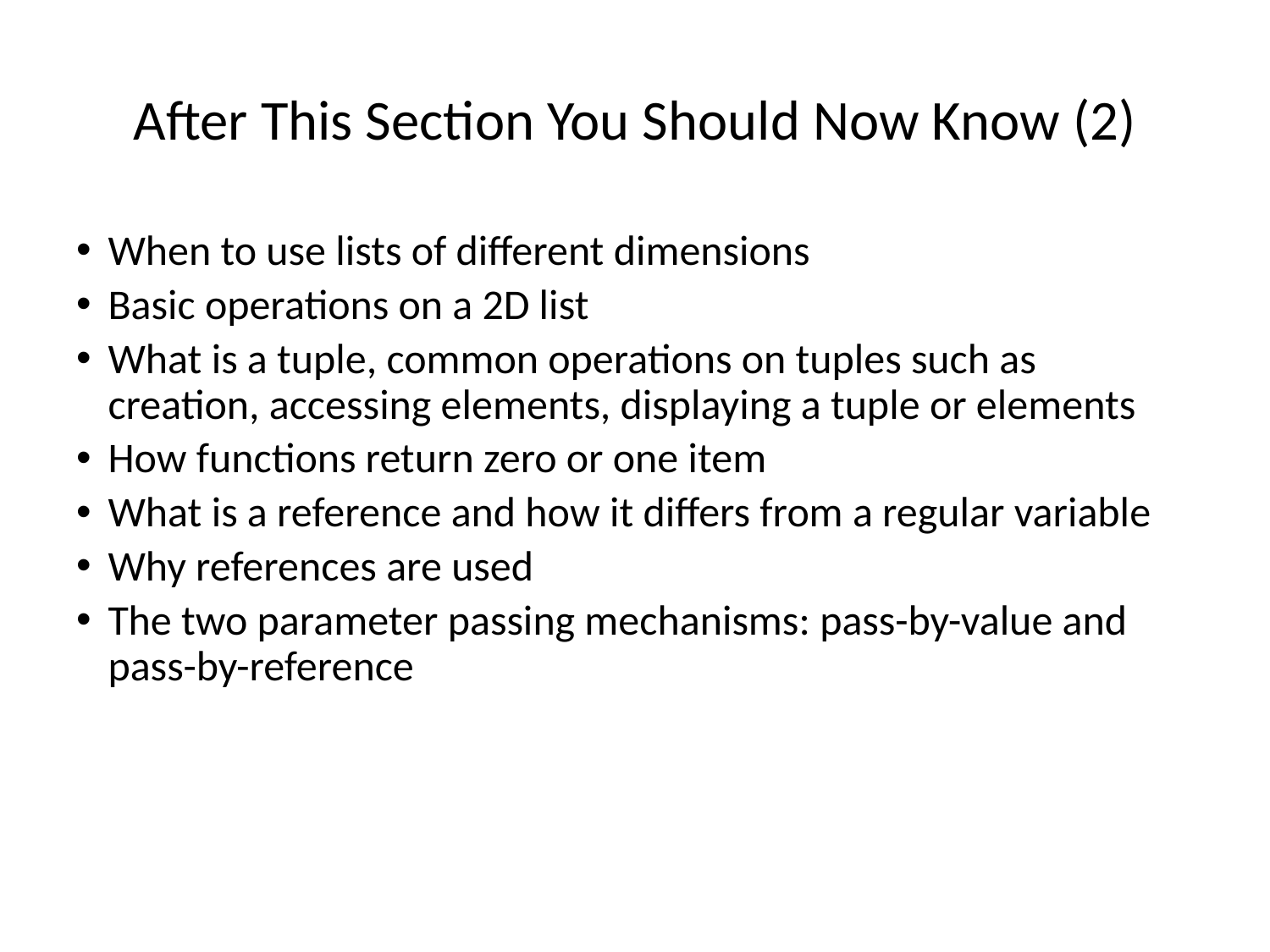

After This Section You Should Now Know (2)
When to use lists of different dimensions
Basic operations on a 2D list
What is a tuple, common operations on tuples such as creation, accessing elements, displaying a tuple or elements
How functions return zero or one item
What is a reference and how it differs from a regular variable
Why references are used
The two parameter passing mechanisms: pass-by-value and pass-by-reference